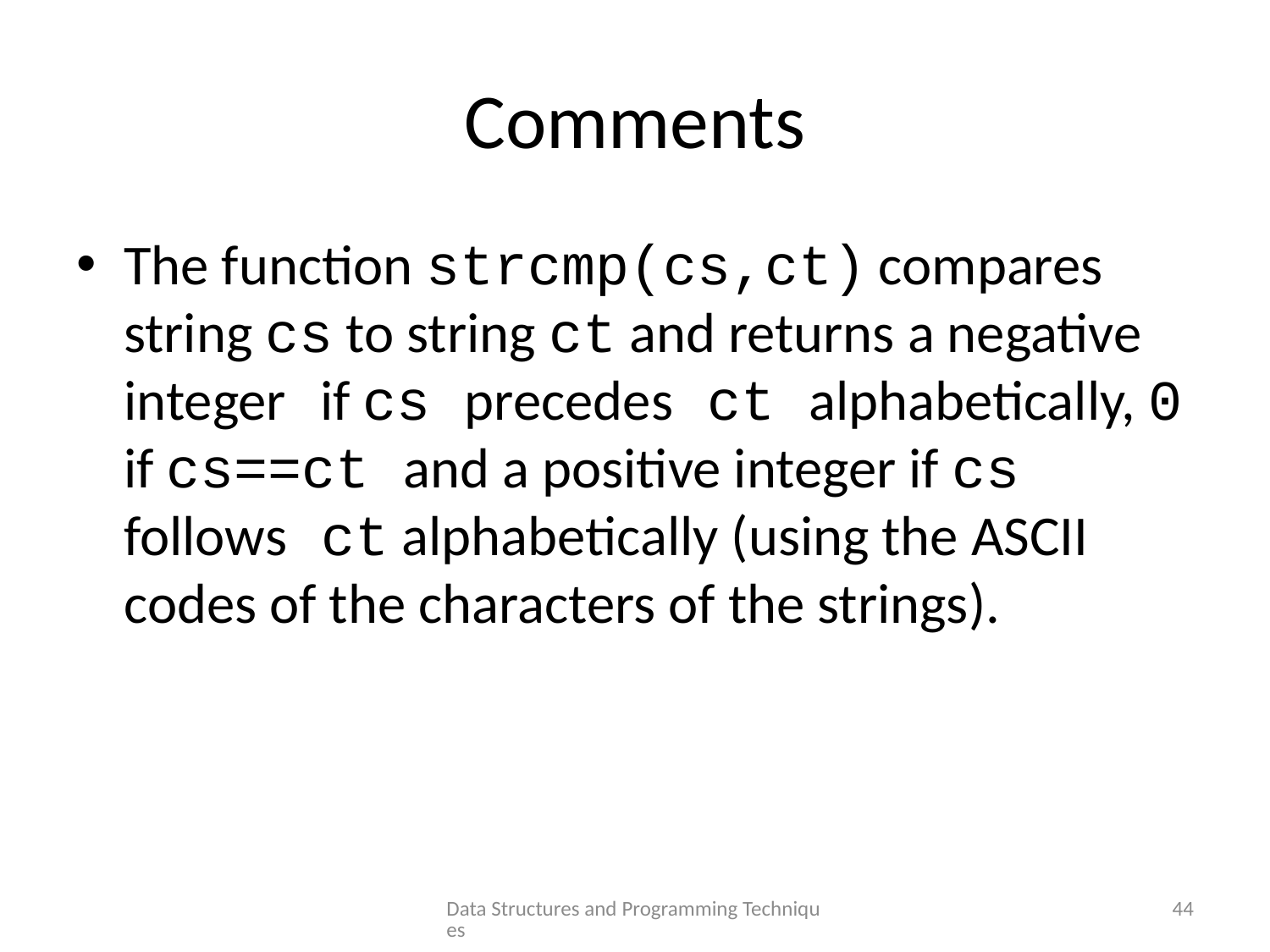

# Comments
The function strcmp(cs,ct) compares string cs to string ct and returns a negative integer if cs precedes ct alphabetically, 0 if cs==ct and a positive integer if cs follows ct alphabetically (using the ASCII codes of the characters of the strings).
Data Structures and Programming Techniques
44